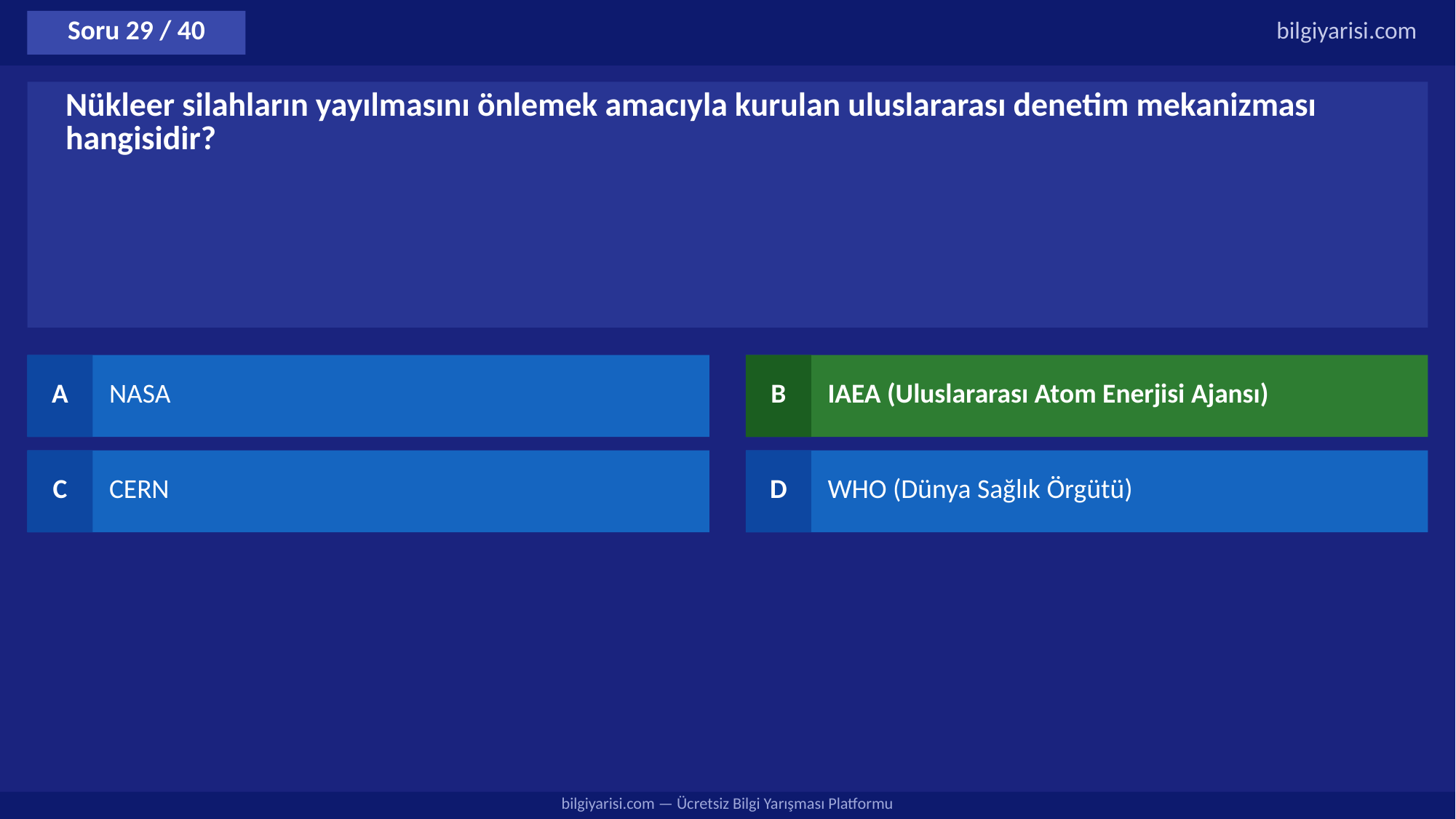

Soru 29 / 40
bilgiyarisi.com

Nükleer silahların yayılmasını önlemek amacıyla kurulan uluslararası denetim mekanizması hangisidir?

A
NASA

B
IAEA (Uluslararası Atom Enerjisi Ajansı)

C
CERN

D
WHO (Dünya Sağlık Örgütü)
bilgiyarisi.com — Ücretsiz Bilgi Yarışması Platformu